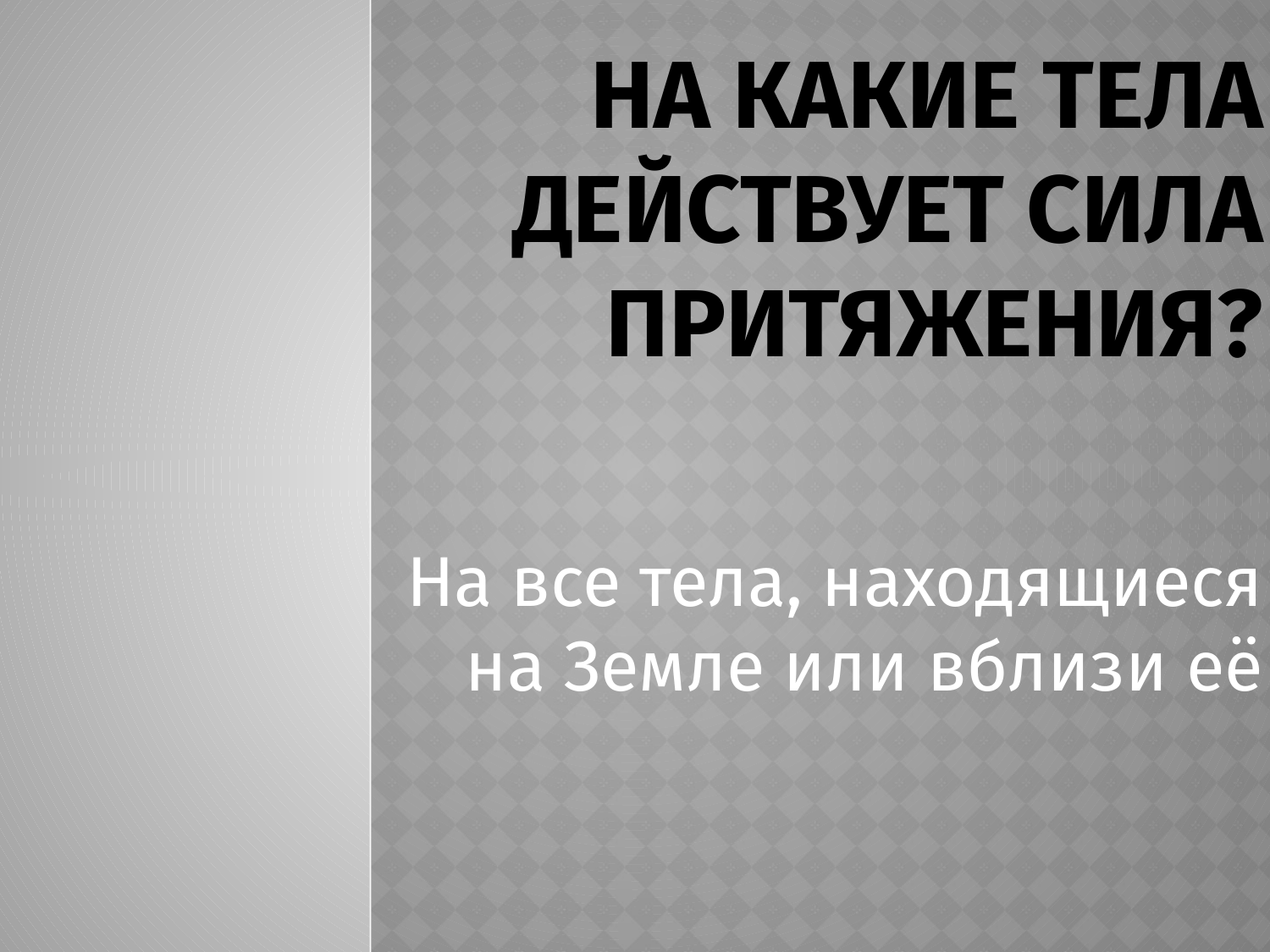

# На какие тела действует сила притяжения?
На все тела, находящиеся на Земле или вблизи её